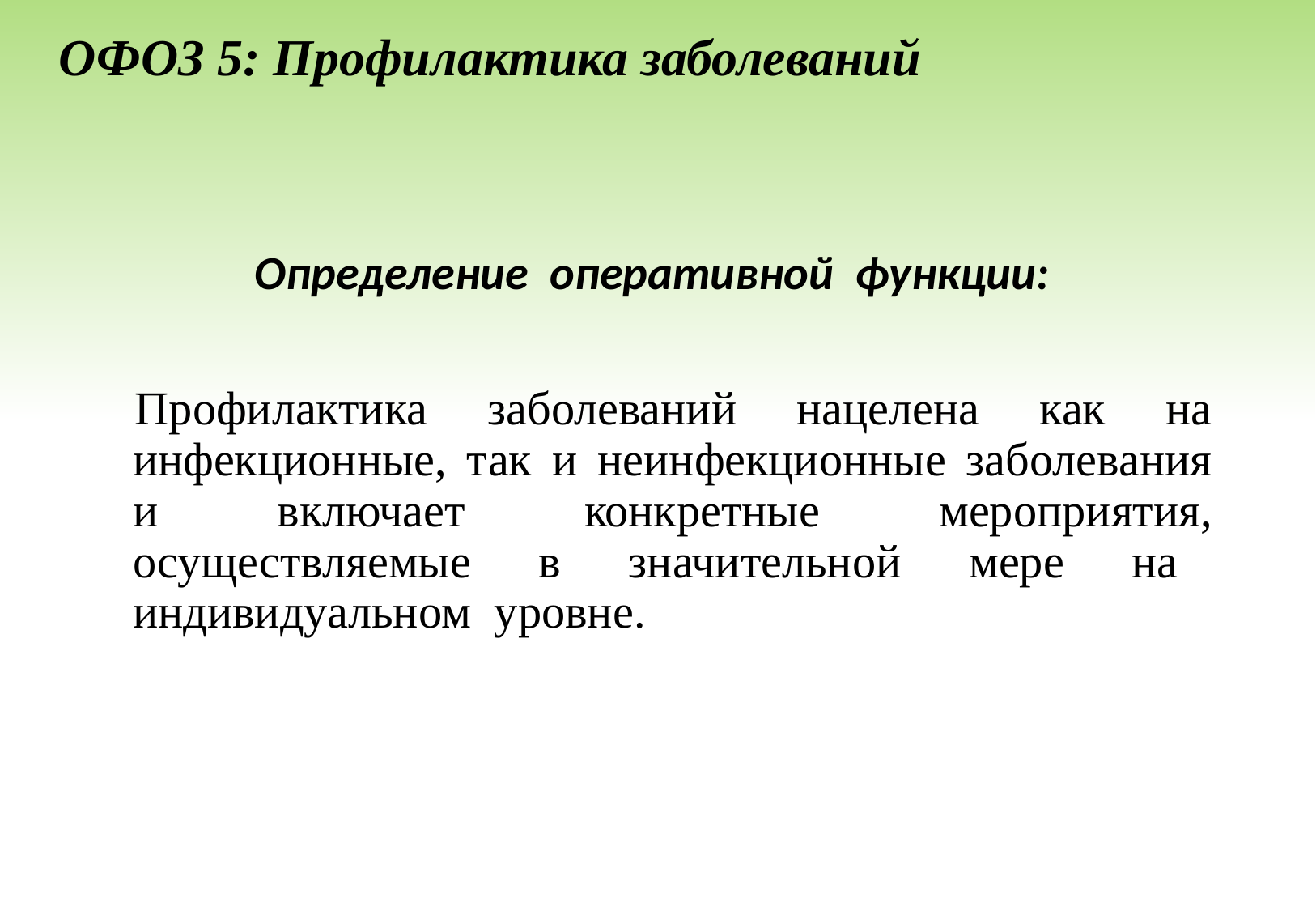

# ОФОЗ 5: Профилактика заболеваний
Определение  оперативной  функции:

Профилактика  заболеваний  нацелена  как  на инфекционные, так и неинфекционные заболевания и включает конкретные мероприятия, осуществляемые  в  значительной  мере  на  индивидуальном  уровне.